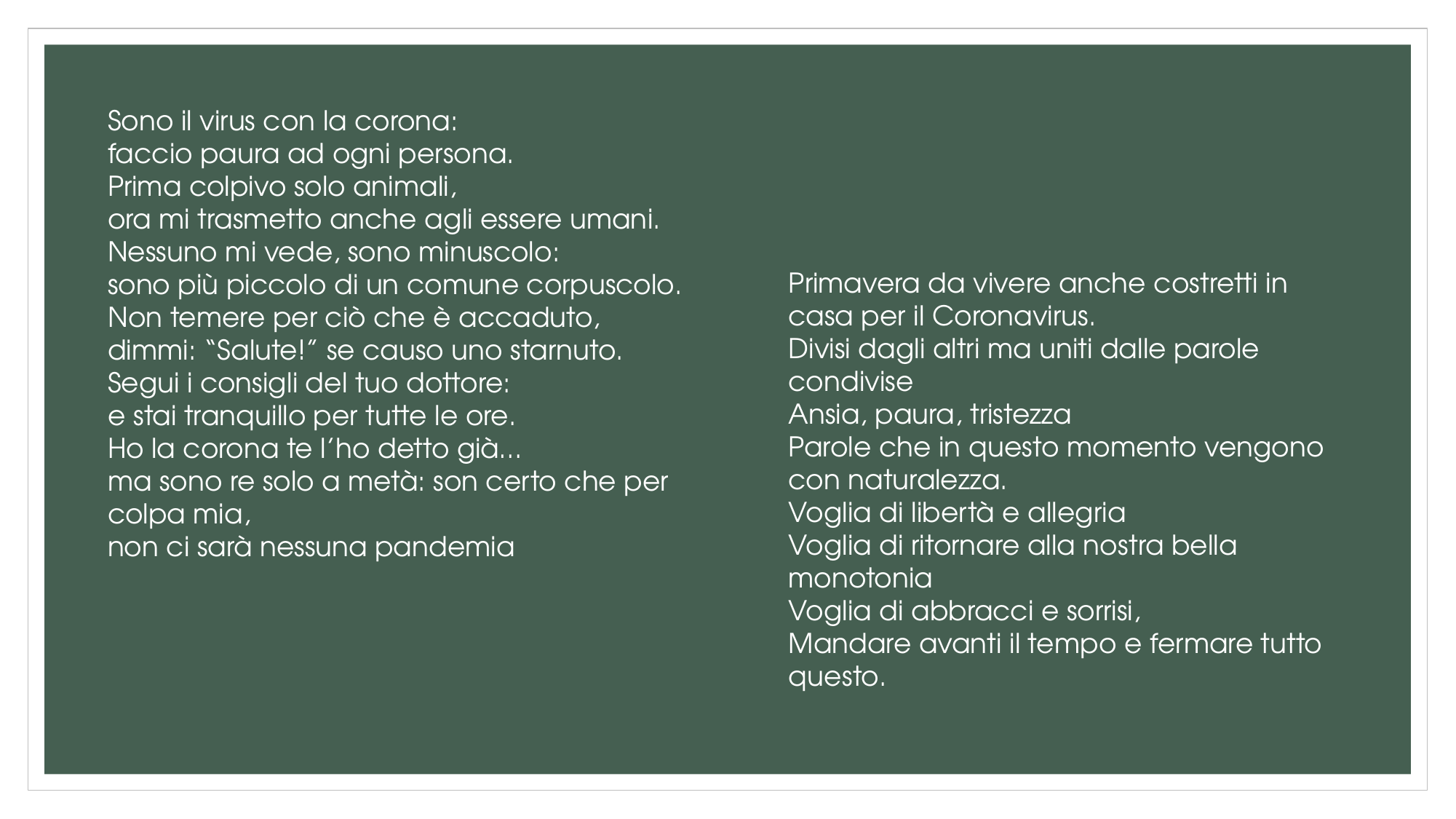

Sono il virus con la corona:
faccio paura ad ogni persona.
Prima colpivo solo animali,
ora mi trasmetto anche agli essere umani.
Nessuno mi vede, sono minuscolo:
sono più piccolo di un comune corpuscolo.
Non temere per ciò che è accaduto,
dimmi: “Salute!” se causo uno starnuto.
Segui i consigli del tuo dottore:
e stai tranquillo per tutte le ore.
Ho la corona te l’ho detto già…
ma sono re solo a metà: son certo che per colpa mia,
non ci sarà nessuna pandemia
Primavera da vivere anche costretti in casa per il Coronavirus.
Divisi dagli altri ma uniti dalle parole condivise
Ansia, paura, tristezza
Parole che in questo momento vengono con naturalezza.
Voglia di libertà e allegria
Voglia di ritornare alla nostra bella monotonia
Voglia di abbracci e sorrisi,
Mandare avanti il tempo e fermare tutto questo.